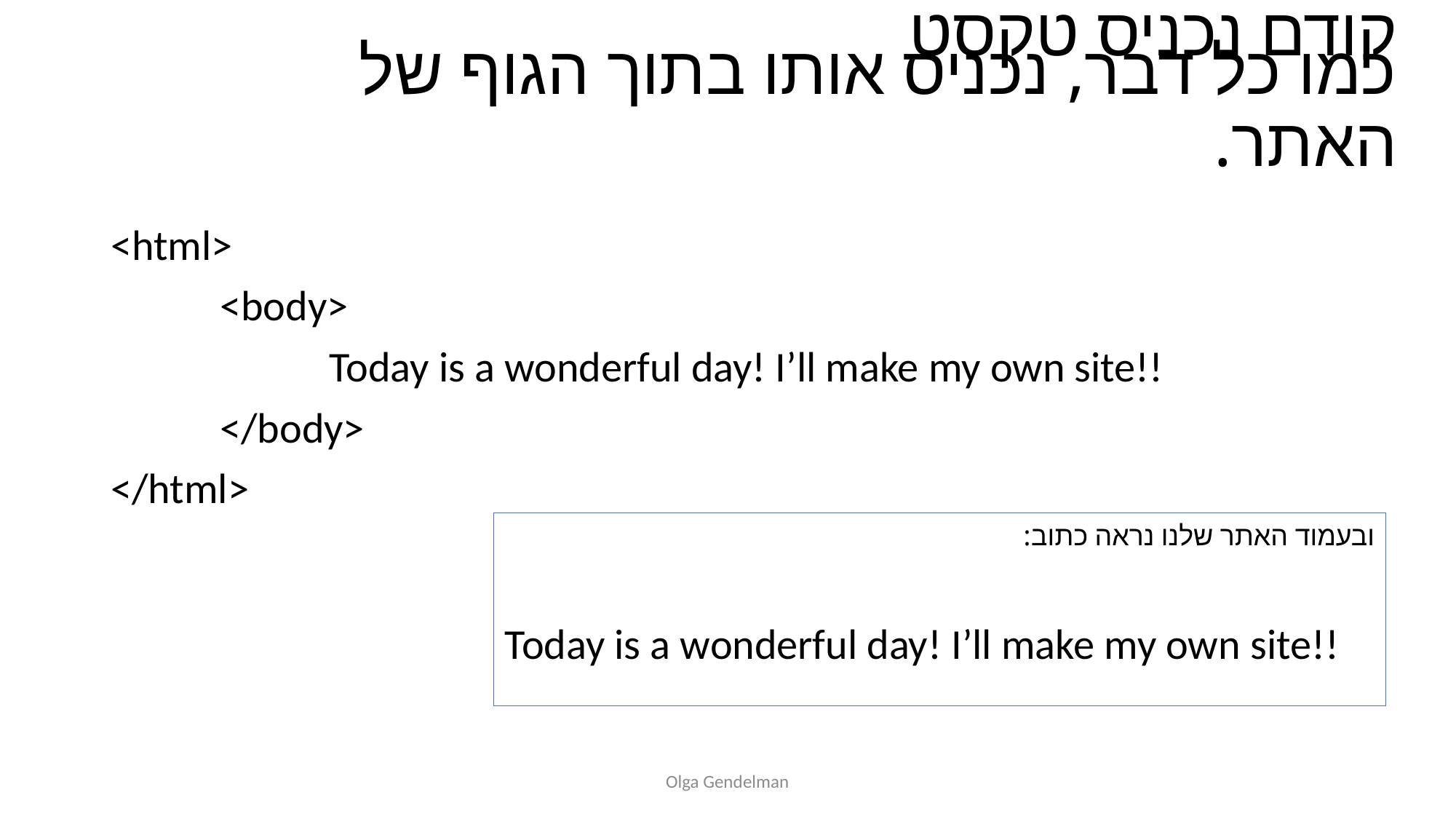

# קודם נכניס טקסט
כמו כל דבר, נכניס אותו בתוך הגוף של האתר.
<html>
	<body>
		Today is a wonderful day! I’ll make my own site!!
	</body>
</html>

ובעמוד האתר שלנו נראה כתוב:

Today is a wonderful day! I’ll make my own site!!

Olga Gendelman